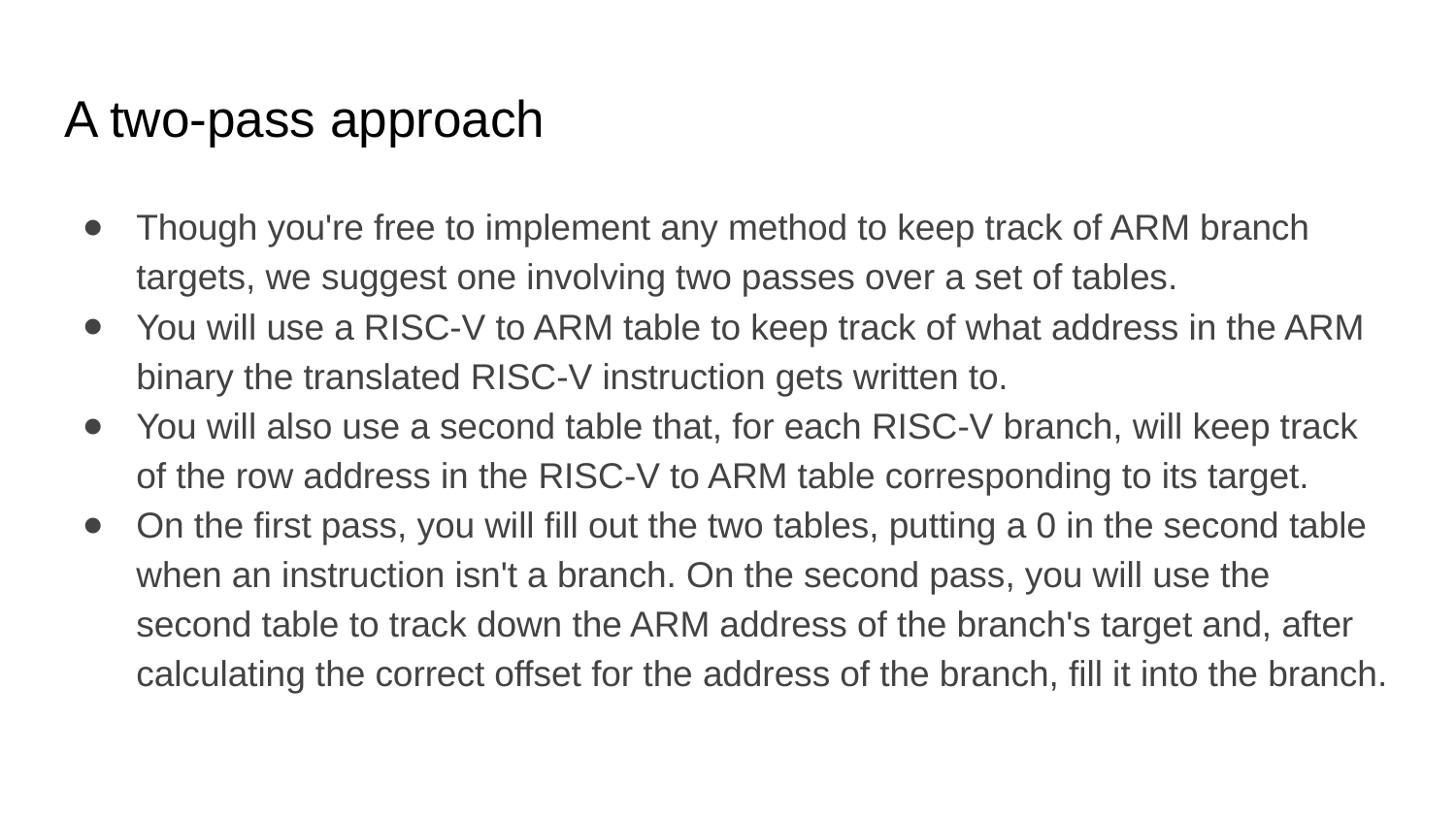

# A two-pass approach
Though you're free to implement any method to keep track of ARM branch targets, we suggest one involving two passes over a set of tables.
You will use a RISC-V to ARM table to keep track of what address in the ARM binary the translated RISC-V instruction gets written to.
You will also use a second table that, for each RISC-V branch, will keep track of the row address in the RISC-V to ARM table corresponding to its target.
On the first pass, you will fill out the two tables, putting a 0 in the second table when an instruction isn't a branch. On the second pass, you will use the second table to track down the ARM address of the branch's target and, after calculating the correct offset for the address of the branch, fill it into the branch.